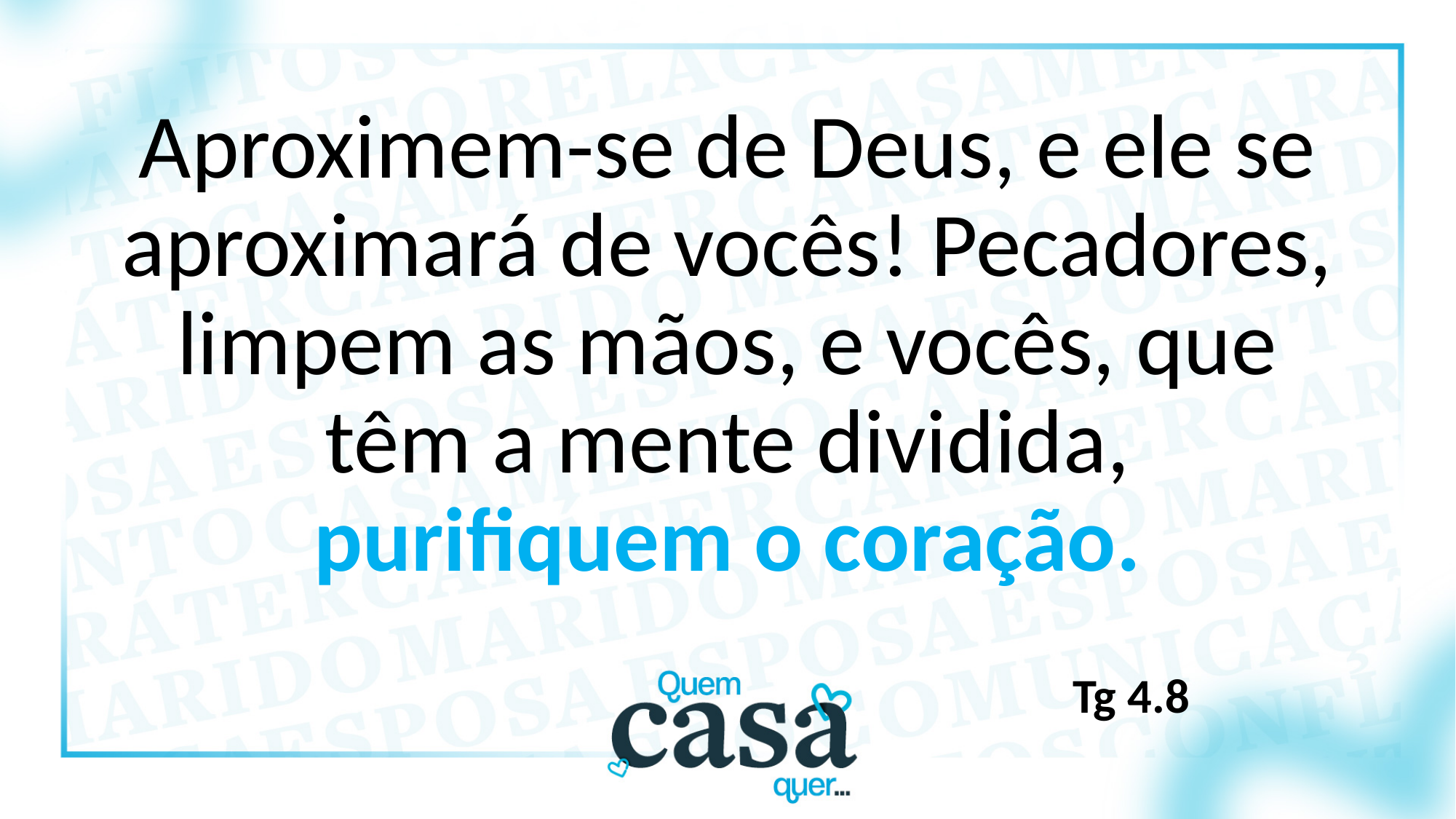

Aproximem-se de Deus, e ele se aproximará de vocês! Pecadores, limpem as mãos, e vocês, que têm a mente dividida, purifiquem o coração.
Tg 4.8